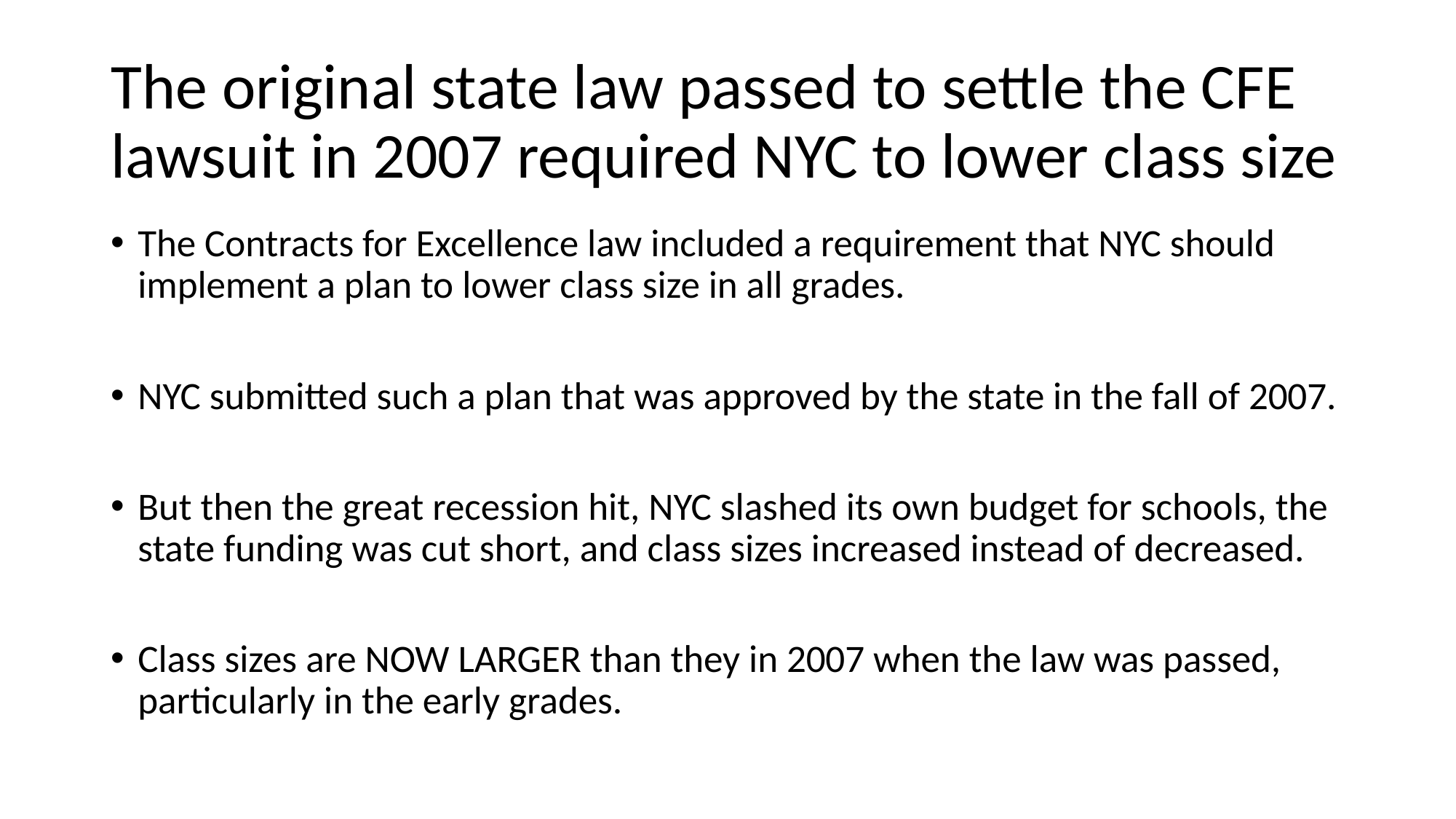

# The original state law passed to settle the CFE lawsuit in 2007 required NYC to lower class size
The Contracts for Excellence law included a requirement that NYC should implement a plan to lower class size in all grades.

NYC submitted such a plan that was approved by the state in the fall of 2007.

But then the great recession hit, NYC slashed its own budget for schools, the state funding was cut short, and class sizes increased instead of decreased.

Class sizes are NOW LARGER than they in 2007 when the law was passed, particularly in the early grades.